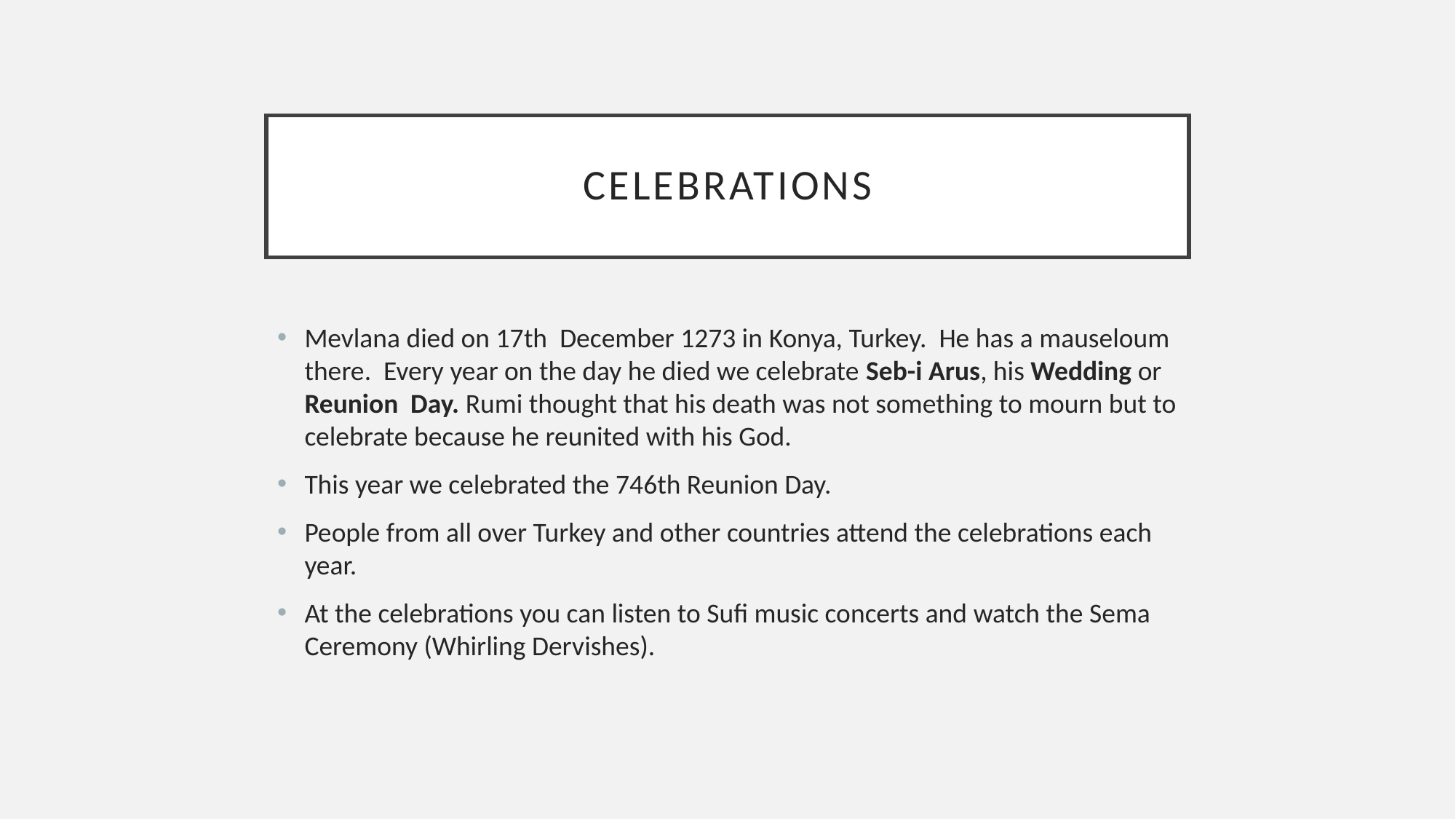

# CELEBRATIONS
Mevlana died on 17th  December 1273 in Konya, Turkey.  He has a mauseloum there.  Every year on the day he died we celebrate Seb-i Arus, his Wedding or Reunion  Day. Rumi thought that his death was not something to mourn but to celebrate because he reunited with his God.
This year we celebrated the 746th Reunion Day.
People from all over Turkey and other countries attend the celebrations each year.
At the celebrations you can listen to Sufi music concerts and watch the Sema Ceremony (Whirling Dervishes).